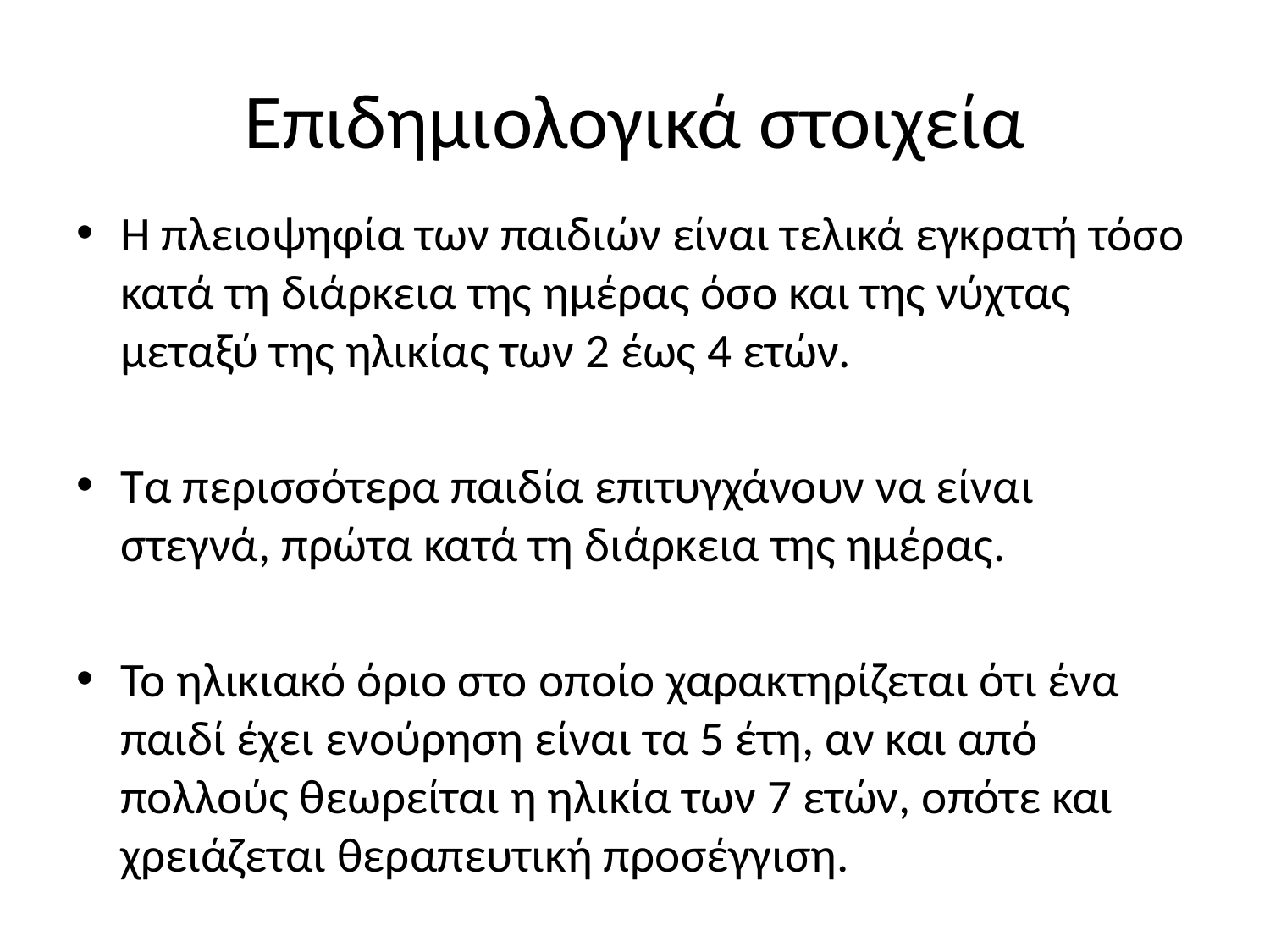

# Επιδημιολογικά στοιχεία
Η πλειοψηφία των παιδιών είναι τελικά εγκρατή τόσο κατά τη διάρκεια της ημέρας όσο και της νύχτας μεταξύ της ηλικίας των 2 έως 4 ετών.

Τα περισσότερα παιδία επιτυγχάνουν να είναι στεγνά, πρώτα κατά τη διάρκεια της ημέρας.

Το ηλικιακό όριο στο οποίο χαρακτηρίζεται ότι ένα παιδί έχει ενούρηση είναι τα 5 έτη, αν και από πολλούς θεωρείται η ηλικία των 7 ετών, οπότε και χρειάζεται θεραπευτική προσέγγιση.